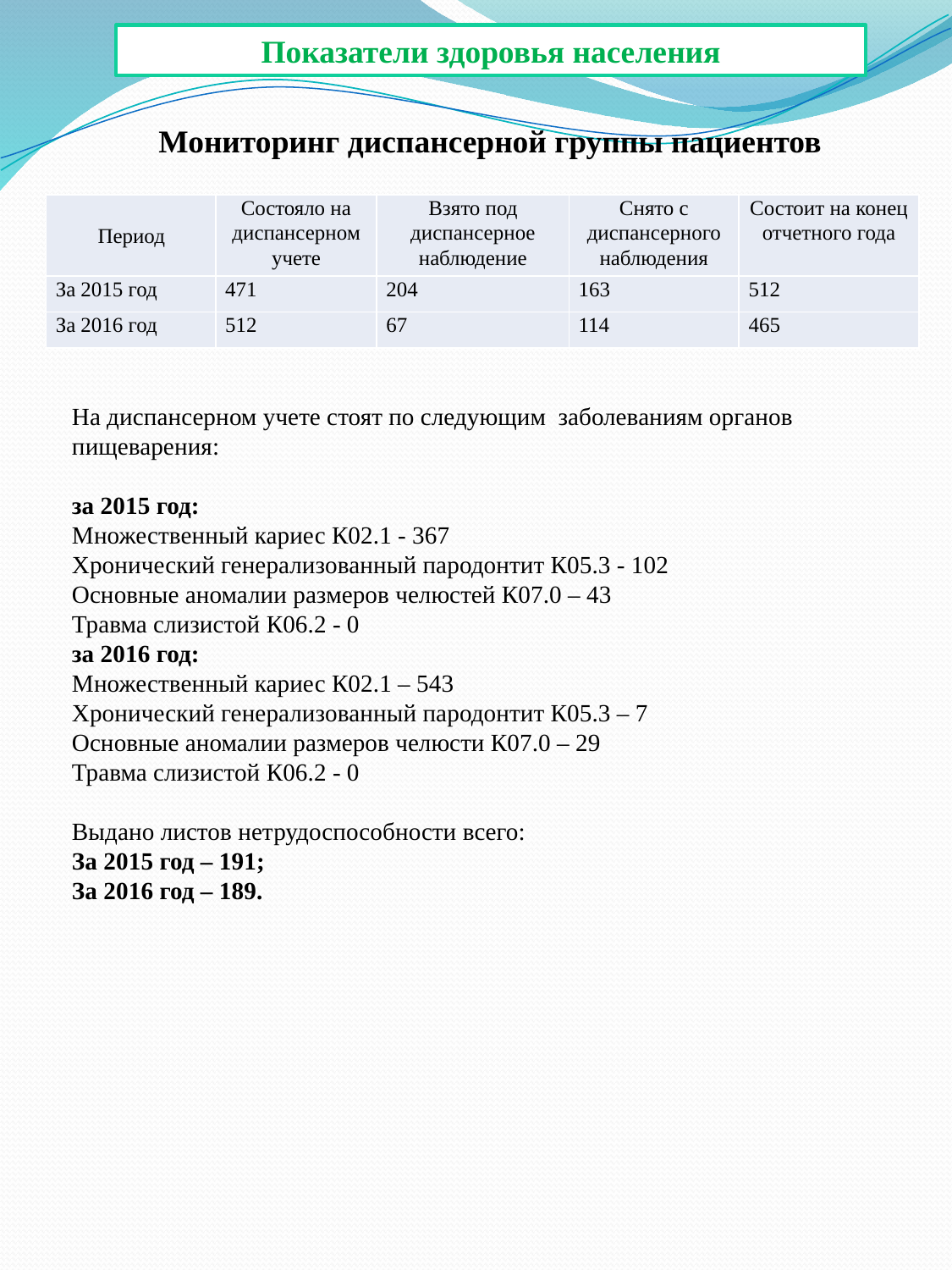

Показатели здоровья населения
Мониторинг диспансерной группы пациентов
| Период | Состояло на диспансерном учете | Взято под диспансерное наблюдение | Снято с диспансерного наблюдения | Состоит на конец отчетного года |
| --- | --- | --- | --- | --- |
| За 2015 год | 471 | 204 | 163 | 512 |
| За 2016 год | 512 | 67 | 114 | 465 |
На диспансерном учете стоят по следующим  заболеваниям органов пищеварения:

за 2015 год:
Множественный кариес К02.1 - 367
Хронический генерализованный пародонтит К05.3 - 102
Основные аномалии размеров челюстей К07.0 – 43
Травма слизистой К06.2 - 0
за 2016 год:
Множественный кариес К02.1 – 543
Хронический генерализованный пародонтит К05.3 – 7
Основные аномалии размеров челюсти К07.0 – 29
Травма слизистой К06.2 - 0

Выдано листов нетрудоспособности всего:
За 2015 год – 191;
За 2016 год – 189.